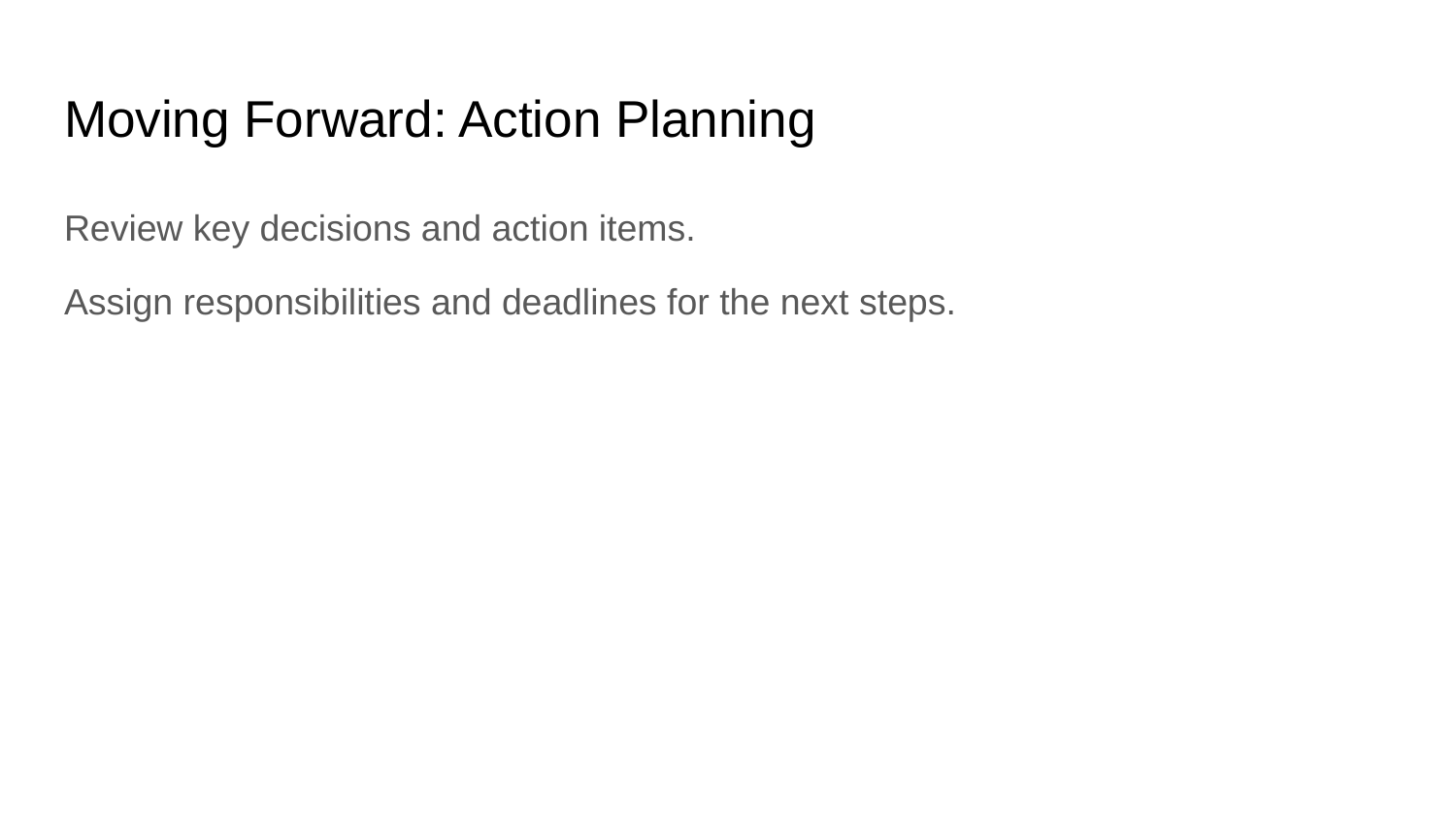

# Moving Forward: Action Planning
Review key decisions and action items.
Assign responsibilities and deadlines for the next steps.